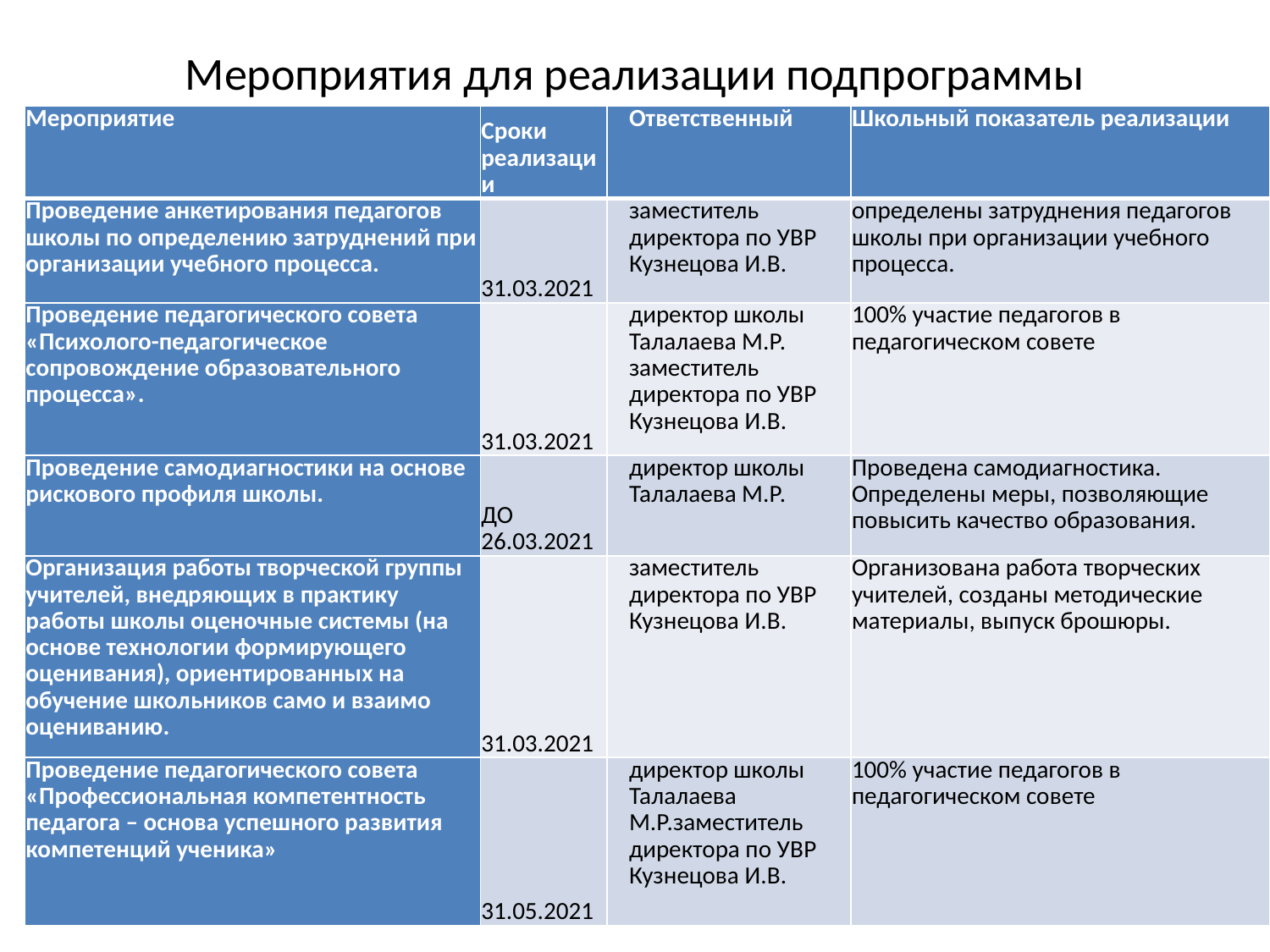

# Мероприятия для реализации подпрограммы
| Мероприятие | Сроки реализации | Ответственный | Школьный показатель реализации |
| --- | --- | --- | --- |
| Проведение анкетирования педагогов школы по определению затруднений при организации учебного процесса. | 31.03.2021 | заместитель директора по УВР Кузнецова И.В. | определены затруднения педагогов школы при организации учебного процесса. |
| Проведение педагогического совета «Психолого-педагогическое сопровождение образовательного процесса». | 31.03.2021 | директор школы Талалаева М.Р. заместитель директора по УВР Кузнецова И.В. | 100% участие педагогов в педагогическом совете |
| Проведение самодиагностики на основе рискового профиля школы. | ДО 26.03.2021 | директор школы Талалаева М.Р. | Проведена самодиагностика. Определены меры, позволяющие повысить качество образования. |
| Организация работы творческой группы учителей, внедряющих в практику работы школы оценочные системы (на основе технологии формирующего оценивания), ориентированных на обучение школьников само и взаимо оцениванию. | 31.03.2021 | заместитель директора по УВР Кузнецова И.В. | Организована работа творческих учителей, созданы методические материалы, выпуск брошюры. |
| Проведение педагогического совета «Профессиональная компетентность педагога – основа успешного развития компетенций ученика» | 31.05.2021 | директор школы Талалаева М.Р.заместитель директора по УВР Кузнецова И.В. | 100% участие педагогов в педагогическом совете |